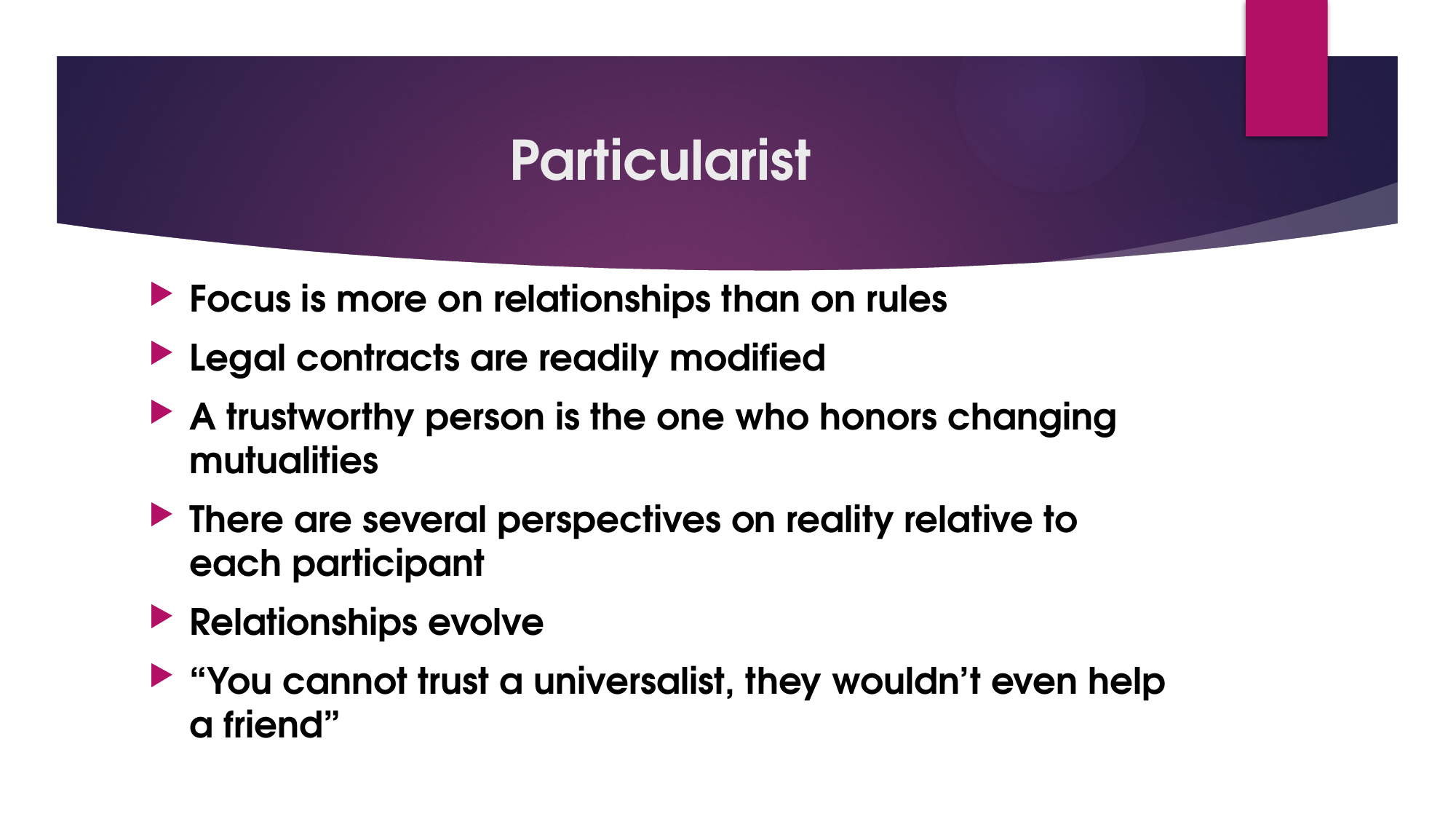

# Particularist
Focus is more on relationships than on rules
Legal contracts are readily modified
A trustworthy person is the one who honors changing mutualities
There are several perspectives on reality relative to each participant
Relationships evolve
“You cannot trust a universalist, they wouldn’t even help a friend”